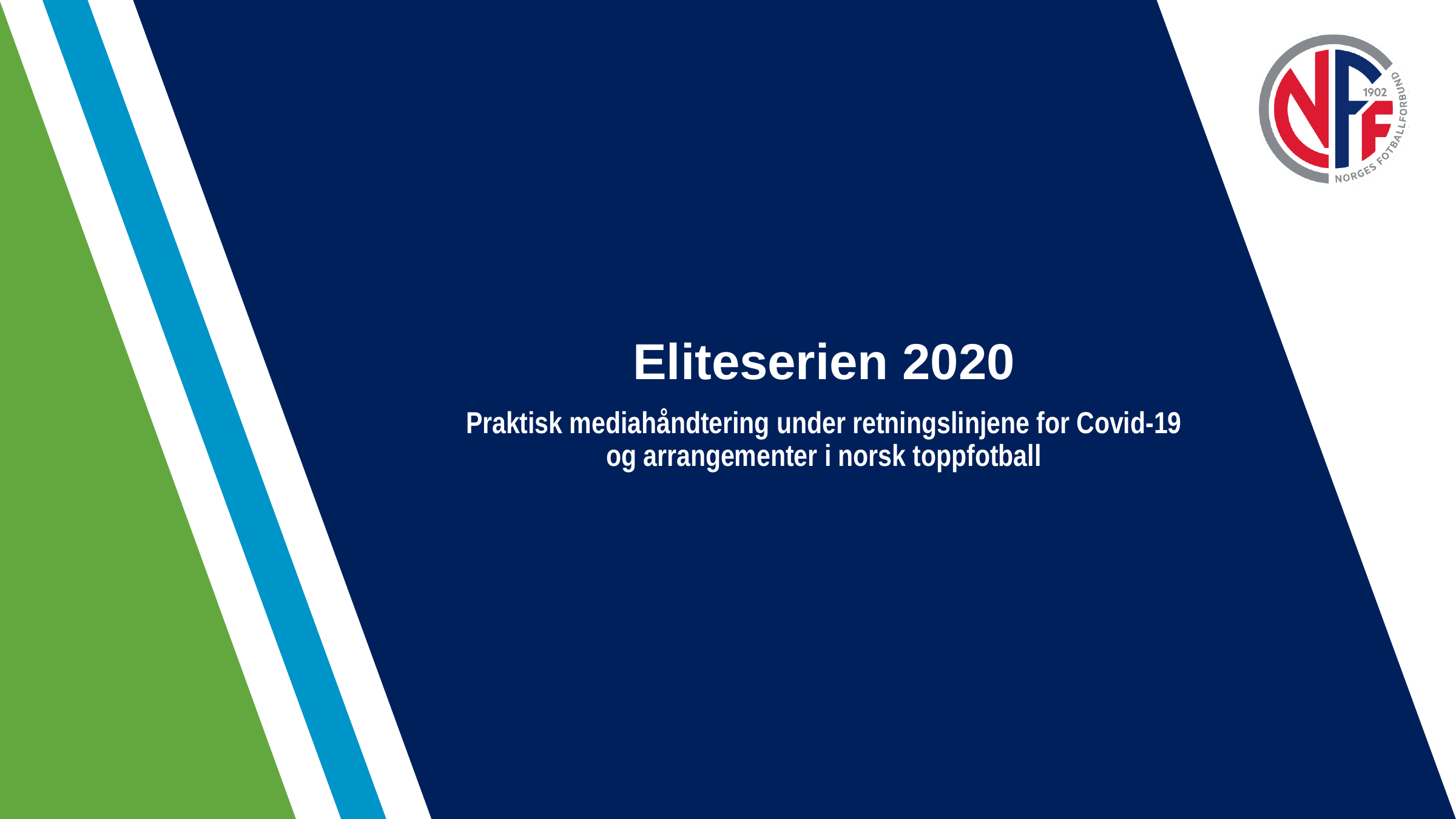

# Eliteserien 2020
Praktisk mediahåndtering under retningslinjene for Covid-19 og arrangementer i norsk toppfotball